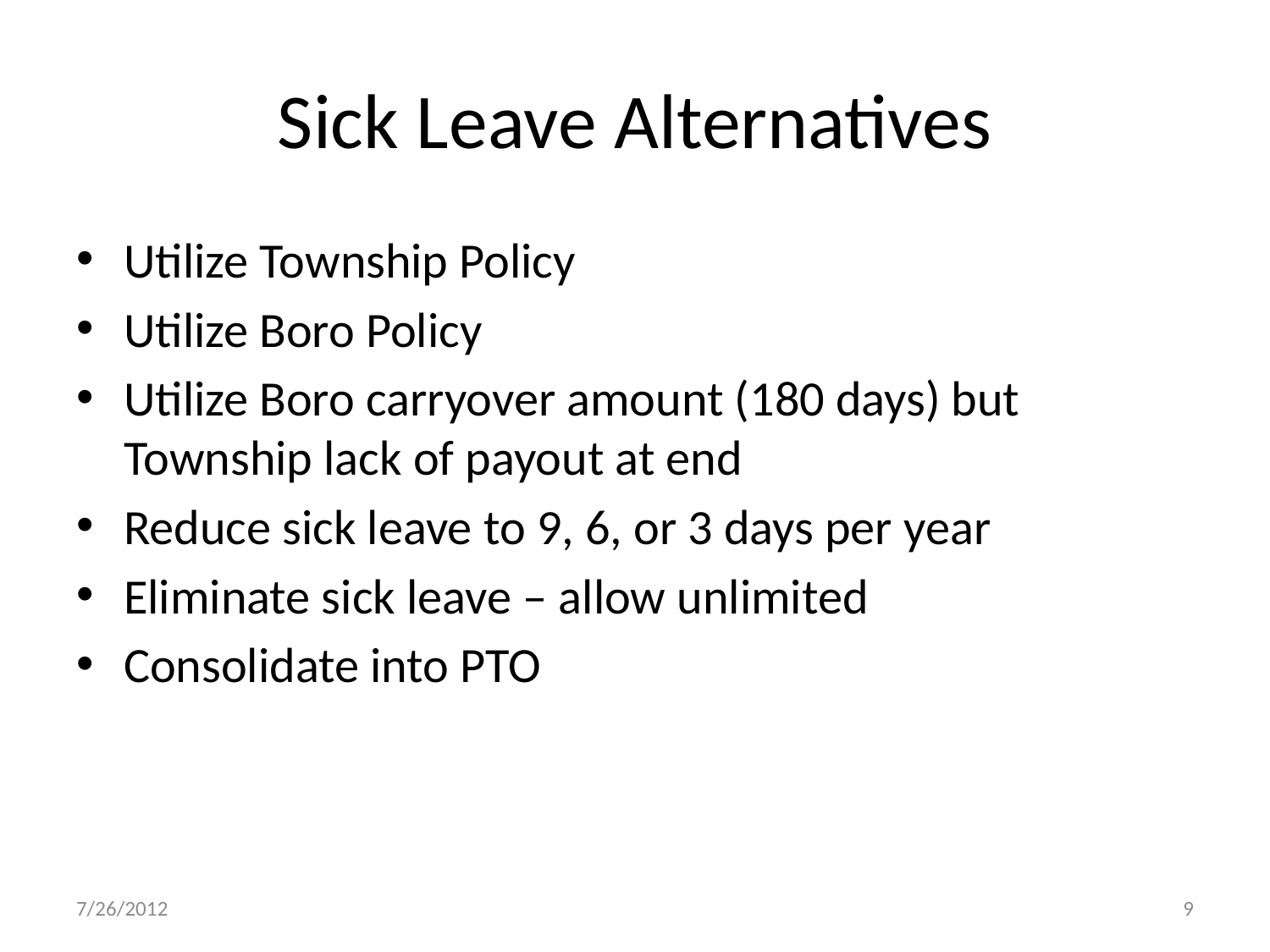

# Sick Leave Alternatives
Utilize Township Policy
Utilize Boro Policy
Utilize Boro carryover amount (180 days) but Township lack of payout at end
Reduce sick leave to 9, 6, or 3 days per year
Eliminate sick leave – allow unlimited
Consolidate into PTO

7/26/2012
9